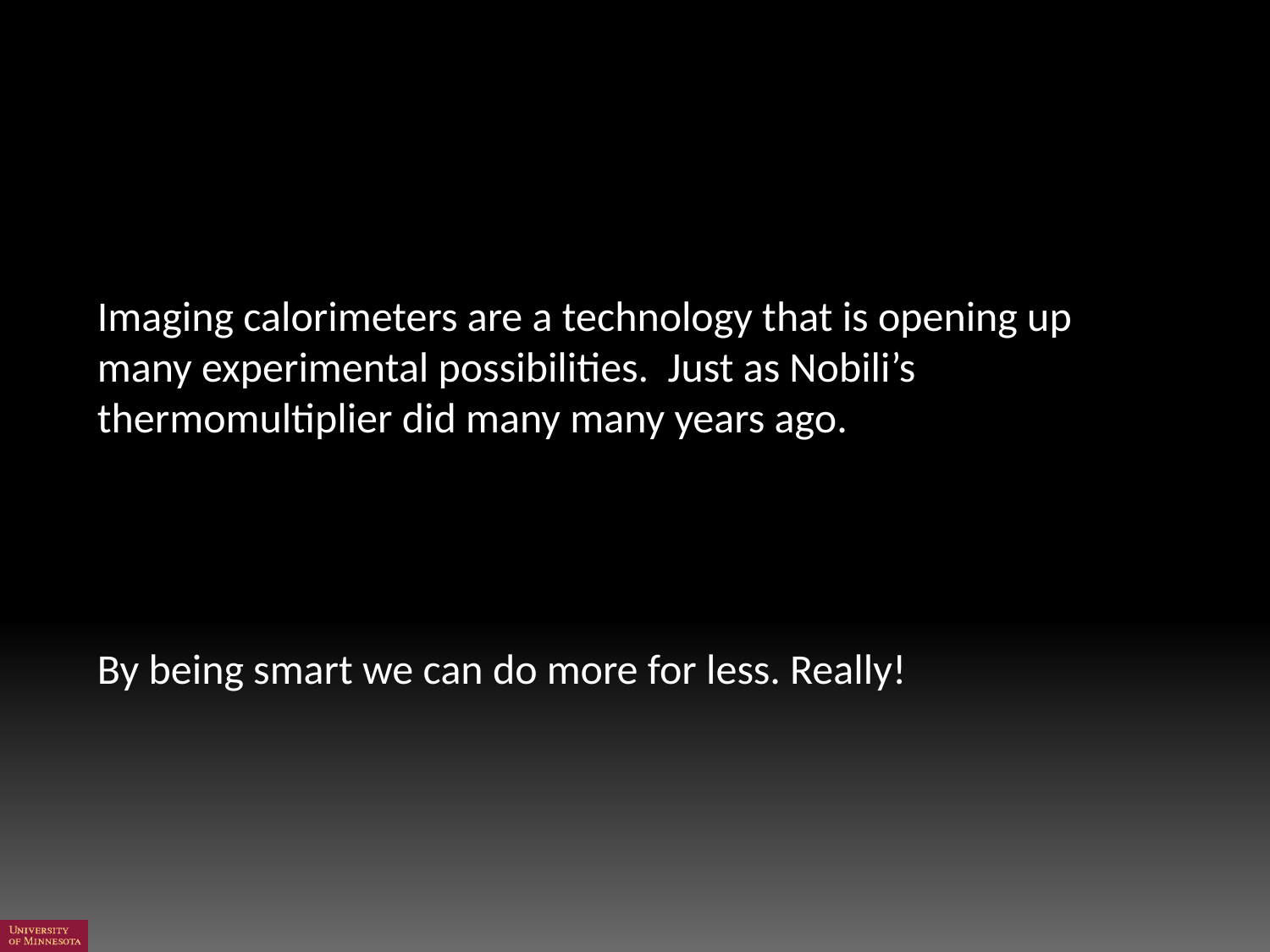

Imaging calorimeters are a technology that is opening up many experimental possibilities.  Just as Nobili’s thermomultiplier did many many years ago.
By being smart we can do more for less. Really!